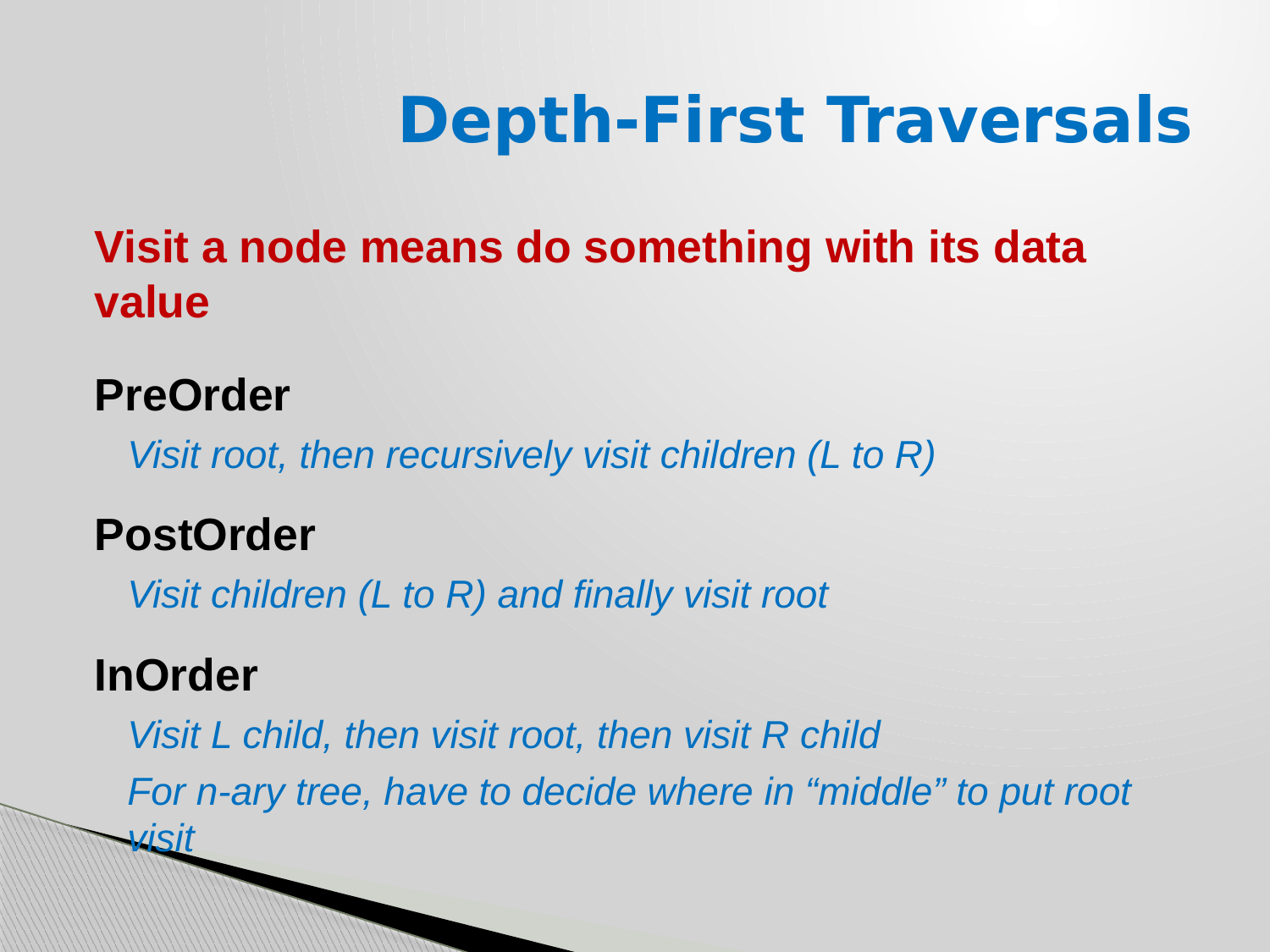

# Depth-First Traversals
Visit a node means do something with its data value
PreOrder
Visit root, then recursively visit children (L to R)
PostOrder
Visit children (L to R) and finally visit root
InOrder
Visit L child, then visit root, then visit R child
For n-ary tree, have to decide where in “middle” to put root visit